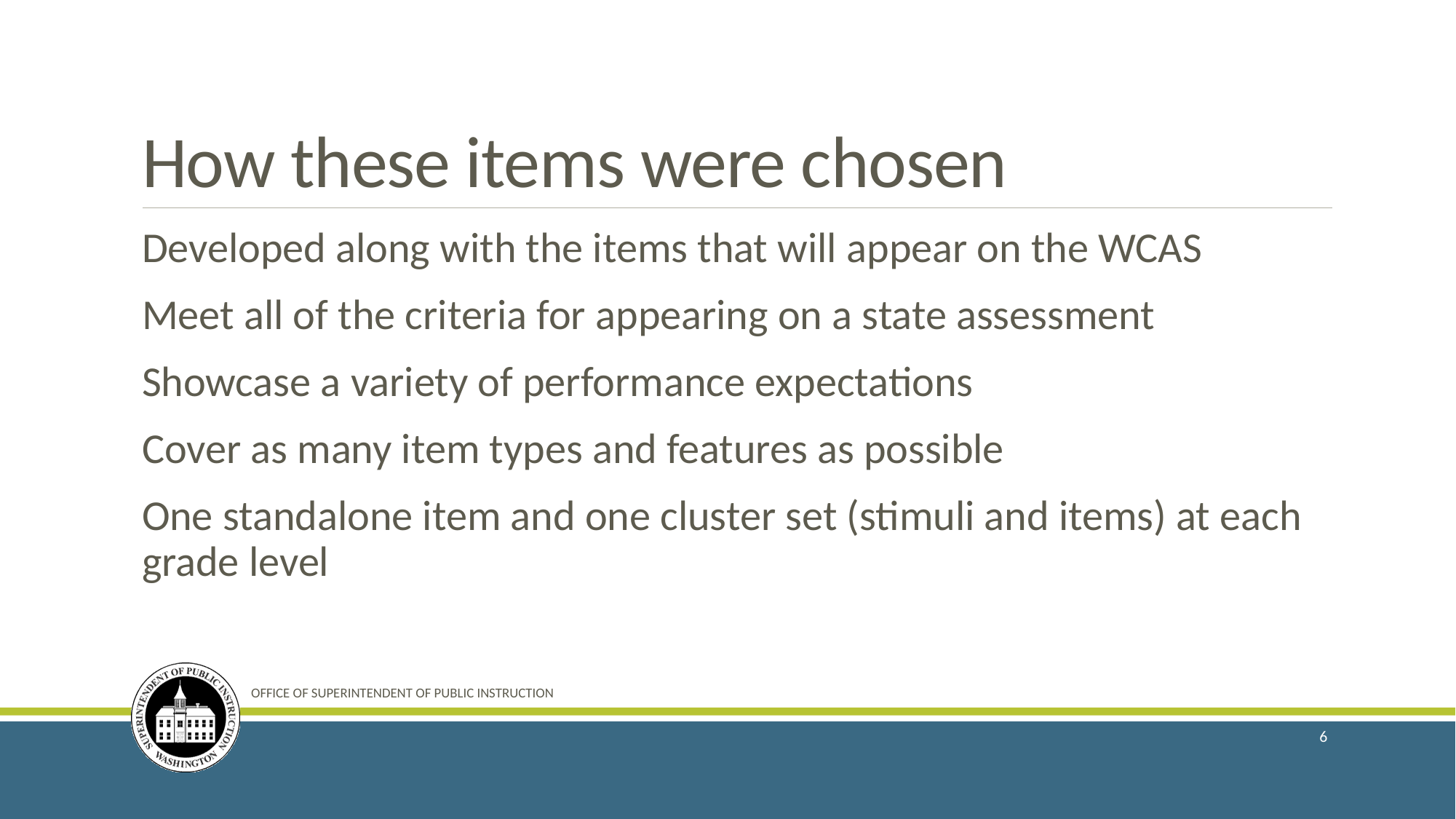

# How these items were chosen
Developed along with the items that will appear on the WCAS
Meet all of the criteria for appearing on a state assessment
Showcase a variety of performance expectations
Cover as many item types and features as possible
One standalone item and one cluster set (stimuli and items) at each grade level

OFFICE OF SUPERINTENDENT OF PUBLIC INSTRUCTION

6